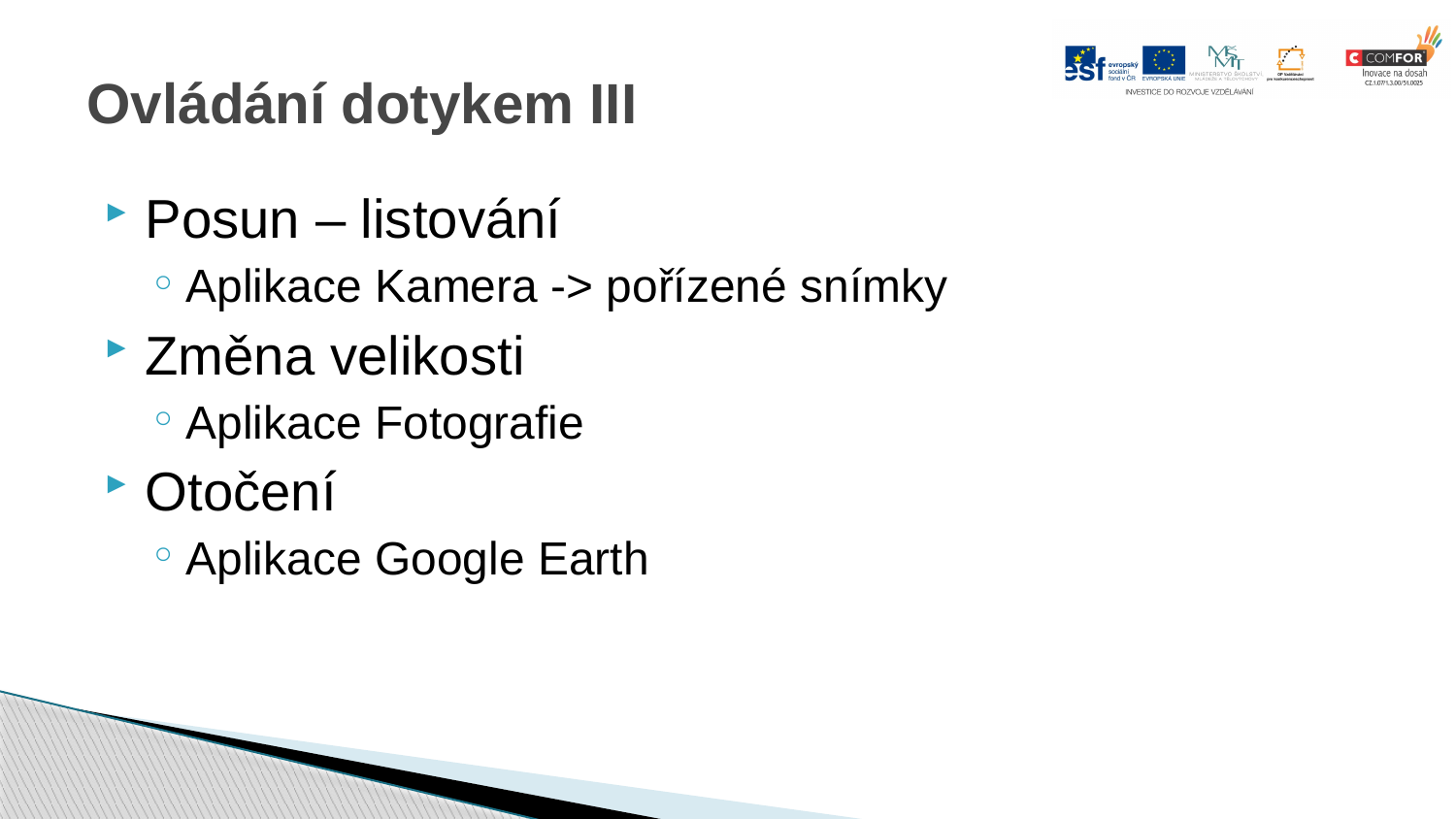

# Ovládání dotykem III
Posun – listování
Aplikace Kamera -> pořízené snímky
Změna velikosti
Aplikace Fotografie
Otočení
Aplikace Google Earth